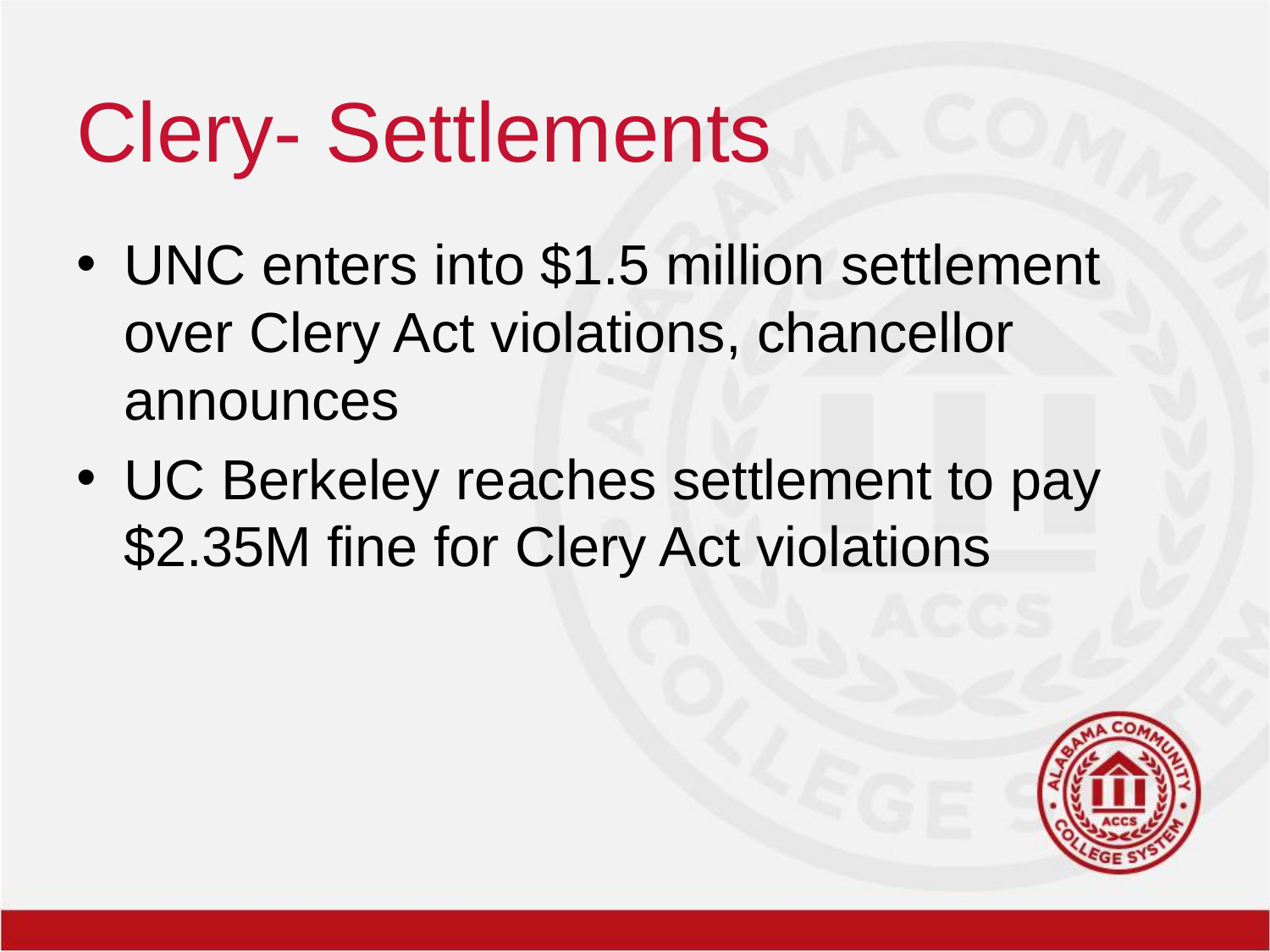

# Clery- Settlements
UNC enters into $1.5 million settlement over Clery Act violations, chancellor announces
UC Berkeley reaches settlement to pay $2.35M fine for Clery Act violations